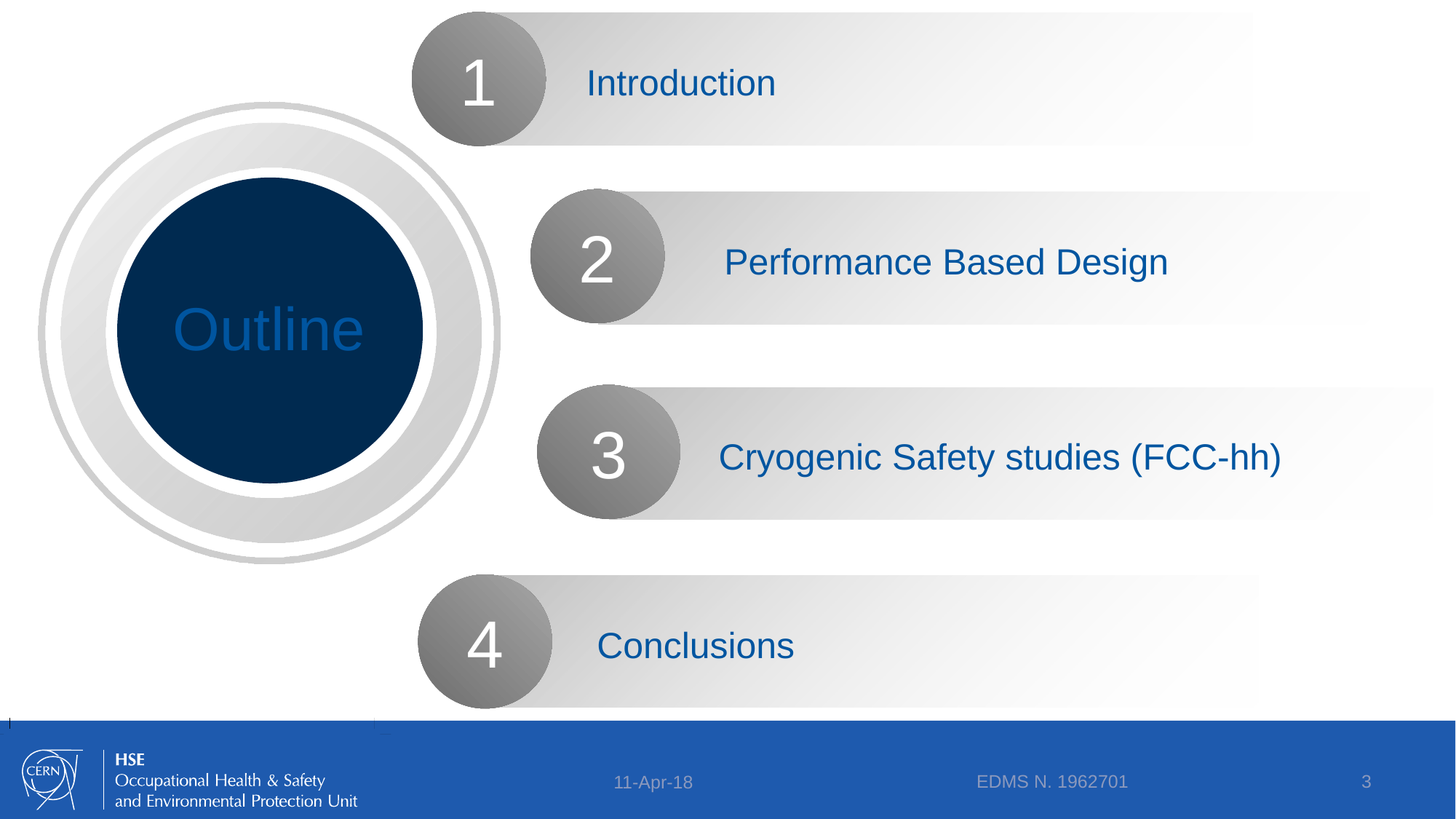

1

Introduction

2

Performance Based Design
Outline
3

Cryogenic Safety studies (FCC-hh)
4

Conclusions
EDMS N. 1962701
3
11-Apr-18